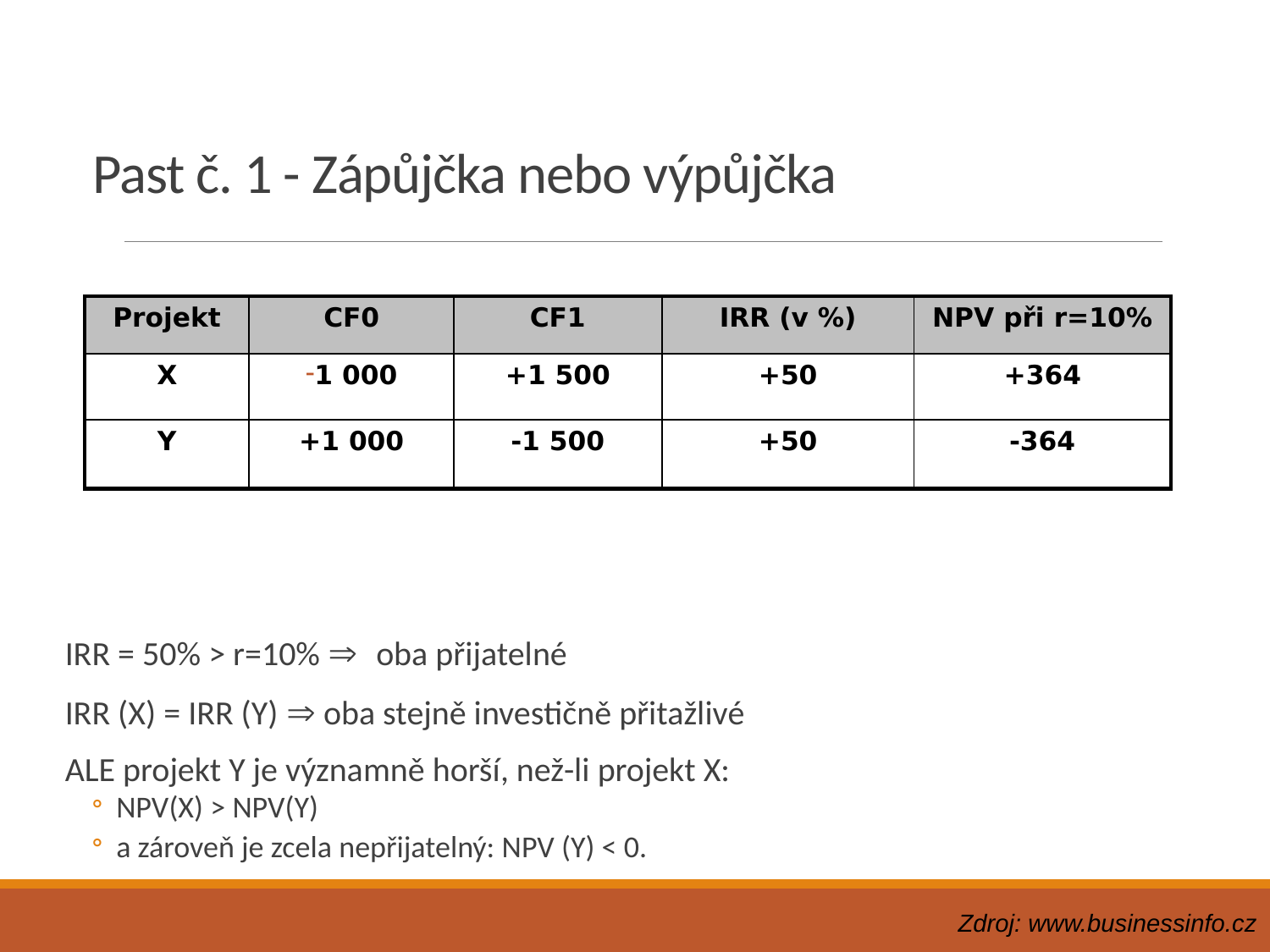

# Past č. 1 - Zápůjčka nebo výpůjčka

IRR = 50% > r=10% ⇒ oba přijatelné
IRR (X) = IRR (Y) ⇒ oba stejně investičně přitažlivé
ALE projekt Y je významně horší, než-li projekt X:
NPV(X) > NPV(Y)
a zároveň je zcela nepřijatelný: NPV (Y) < 0.
| Projekt | CF0 | CF1 | IRR (v %) | NPV při r=10% |
| --- | --- | --- | --- | --- |
| X | 1 000 | +1 500 | +50 | +364 |
| Y | +1 000 | -1 500 | +50 | -364 |
Zdroj: www.businessinfo.cz